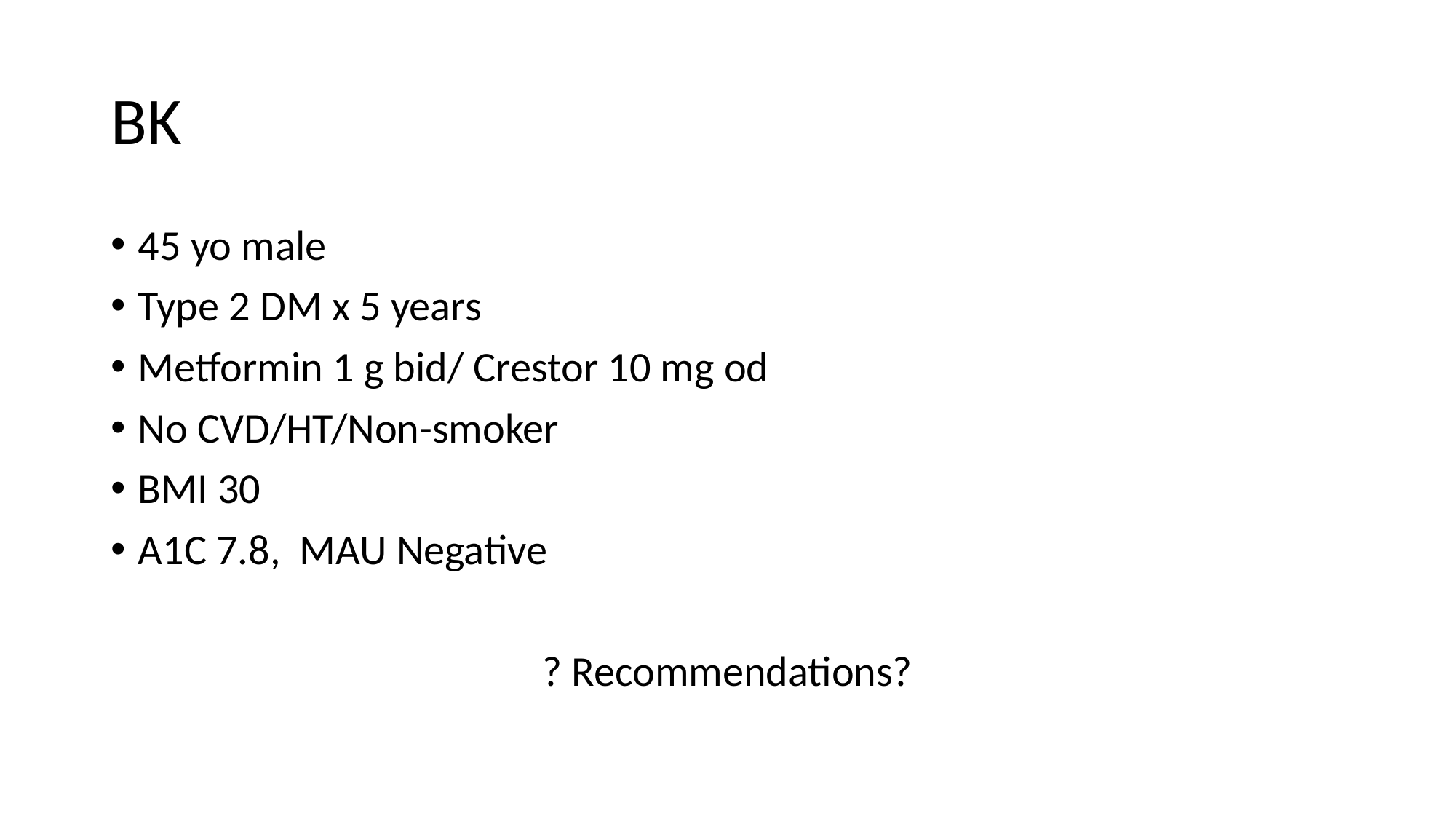

# BK
45 yo male
Type 2 DM x 5 years
Metformin 1 g bid/ Crestor 10 mg od
No CVD/HT/Non-smoker
BMI 30
A1C 7.8,  MAU Negative

? Recommendations?